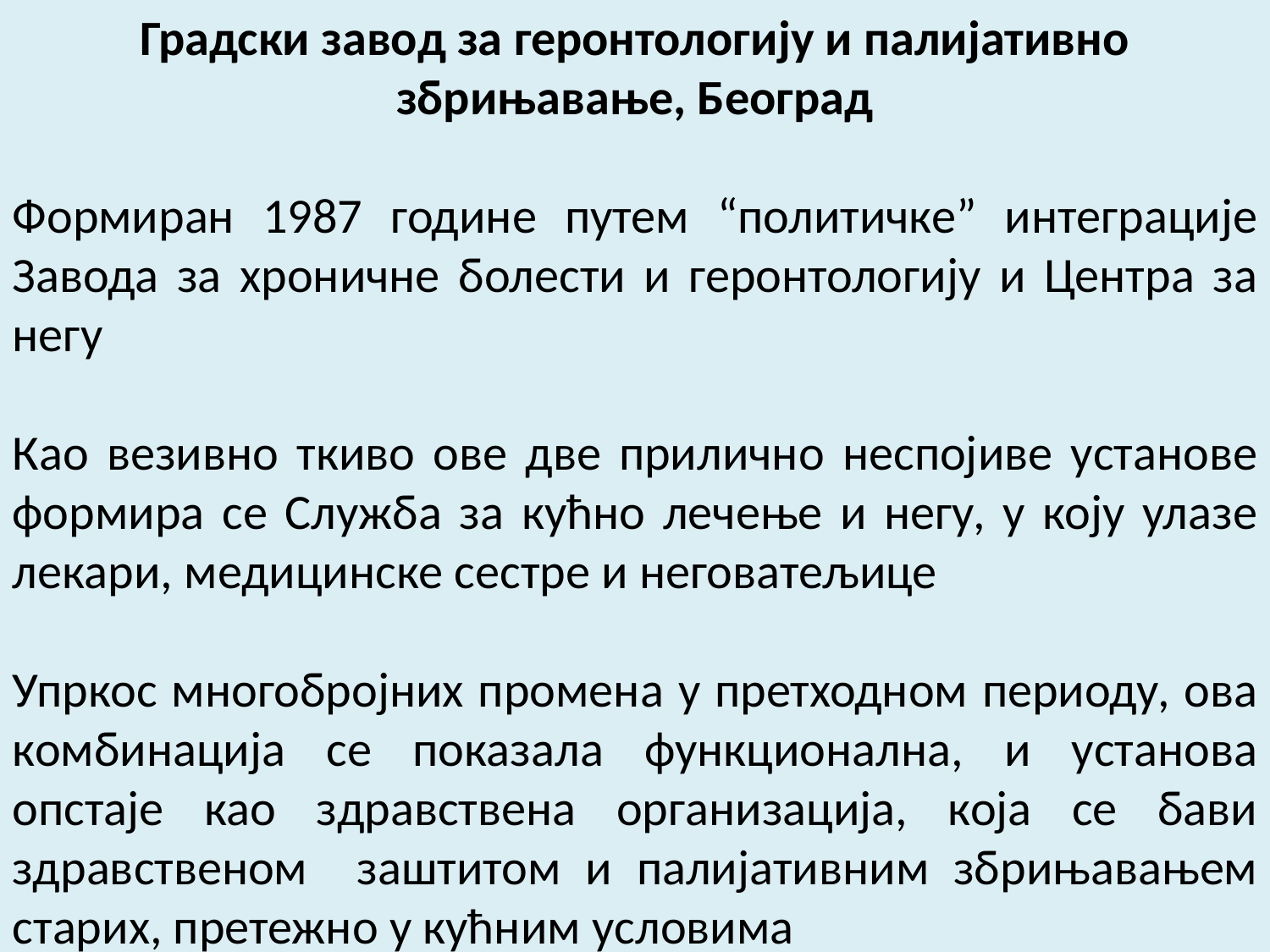

Градски завод за геронтологију и палијативно збрињавање, Београд

Формиран 1987 године путем “политичке” интеграције Завода за хроничне болести и геронтологију и Центра за негу

Као везивно ткиво ове две прилично неспојиве установе формира се Служба за кућно лечење и негу, у коју улазе лекари, медицинске сестре и неговатељице

Упркос многобројних промена у претходном периоду, ова комбинација се показала функционална, и установа опстаје као здравствена организација, која се бави здравственом  заштитом и палијативним збрињавањем старих, претежно у кућним условима